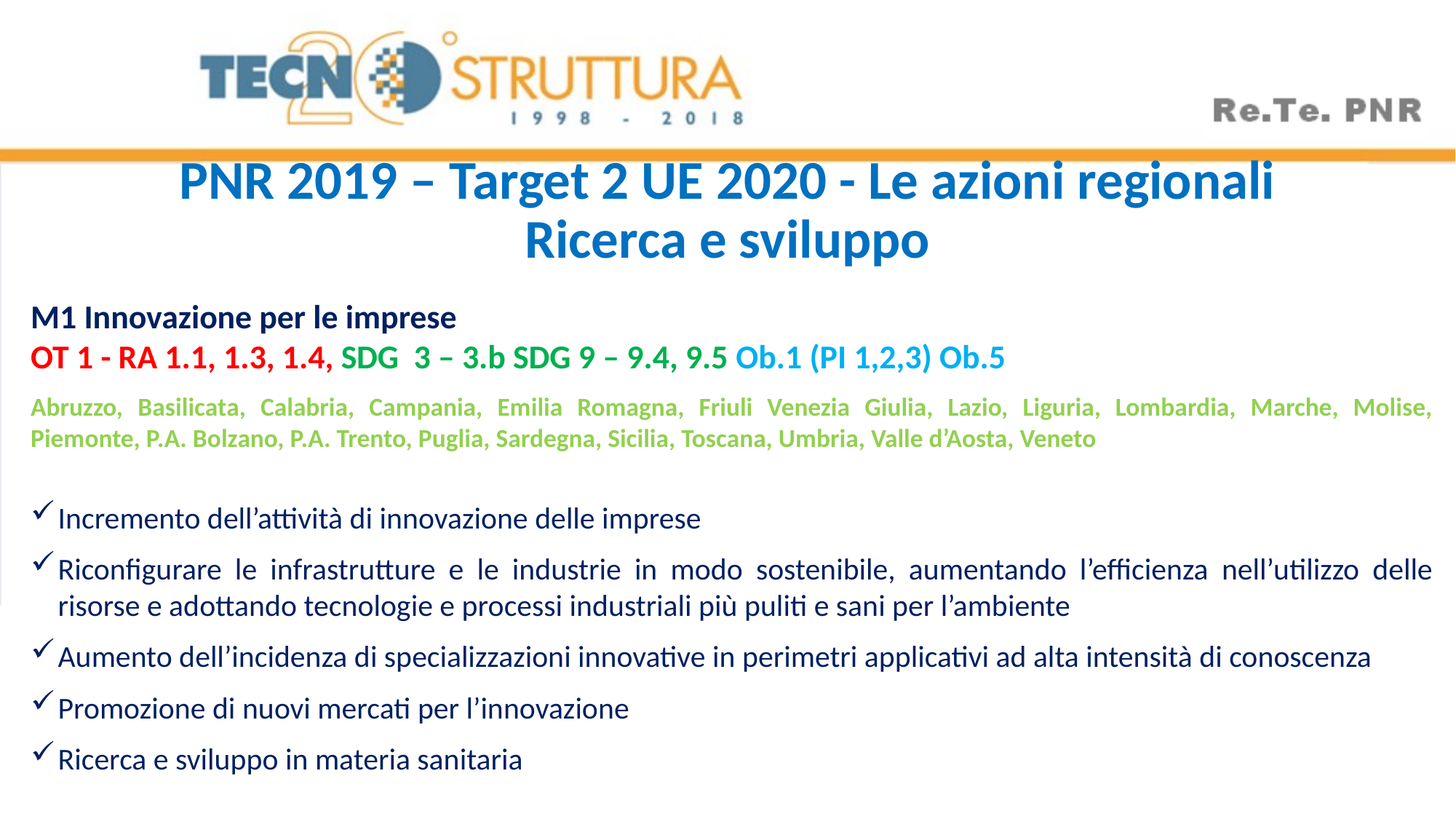

PNR 2019 – Target 2 UE 2020 - Le azioni regionali
Ricerca e sviluppo
M1 Innovazione per le imprese
OT 1 - RA 1.1, 1.3, 1.4, SDG  3 – 3.b SDG 9 – 9.4, 9.5 Ob.1 (PI 1,2,3) Ob.5
Abruzzo, Basilicata, Calabria, Campania, Emilia Romagna, Friuli Venezia Giulia, Lazio, Liguria, Lombardia, Marche, Molise, Piemonte, P.A. Bolzano, P.A. Trento, Puglia, Sardegna, Sicilia, Toscana, Umbria, Valle d’Aosta, Veneto

Incremento dell’attività di innovazione delle imprese

Riconfigurare le infrastrutture e le industrie in modo sostenibile, aumentando l’efficienza nell’utilizzo delle risorse e adottando tecnologie e processi industriali più puliti e sani per l’ambiente

Aumento dell’incidenza di specializzazioni innovative in perimetri applicativi ad alta intensità di conoscenza

Promozione di nuovi mercati per l’innovazione

Ricerca e sviluppo in materia sanitaria